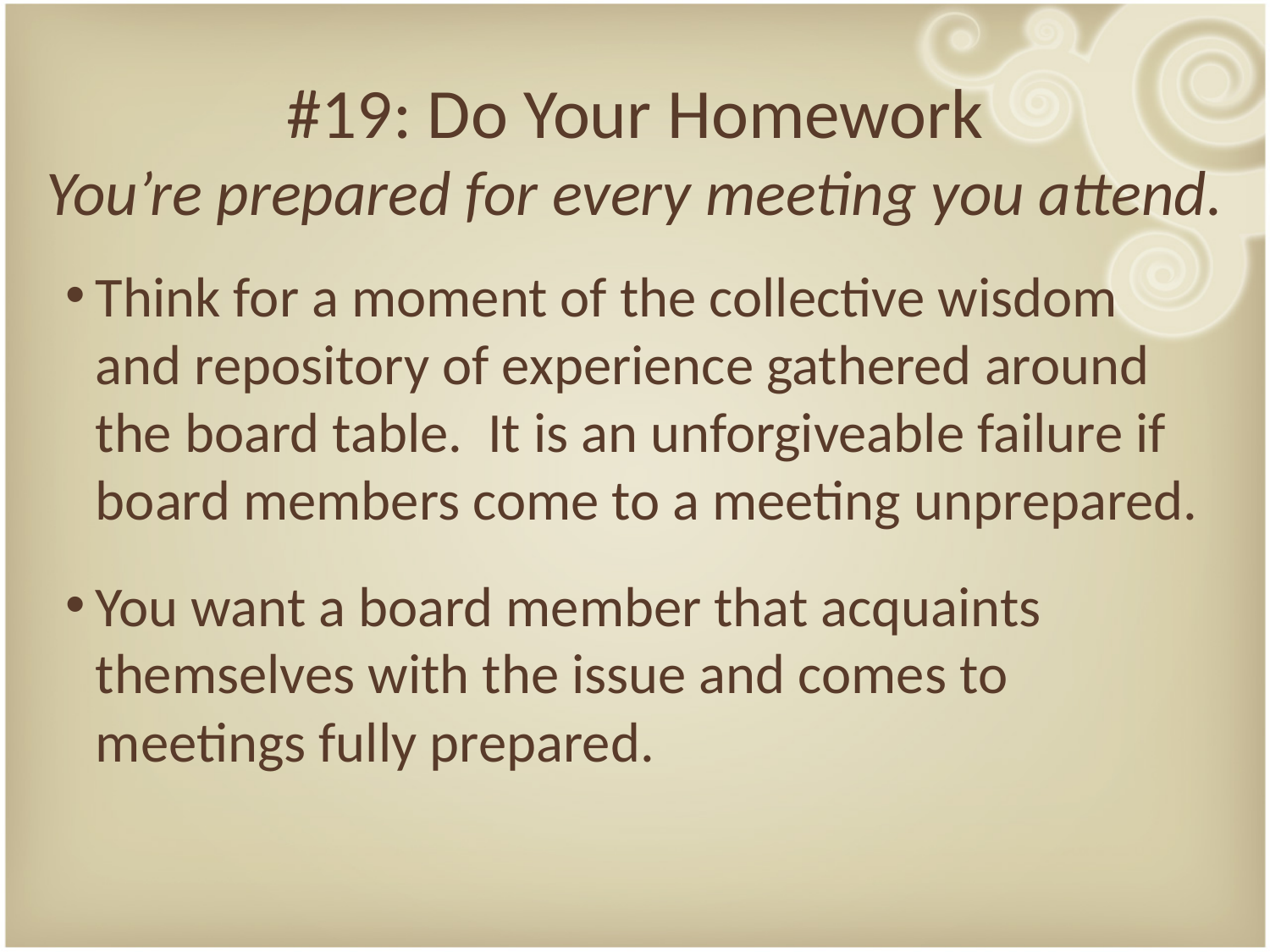

#19: Do Your Homework
You’re prepared for every meeting you attend.

Think for a moment of the collective wisdom and repository of experience gathered around the board table.  It is an unforgiveable failure if board members come to a meeting unprepared.

You want a board member that acquaints themselves with the issue and comes to meetings fully prepared.